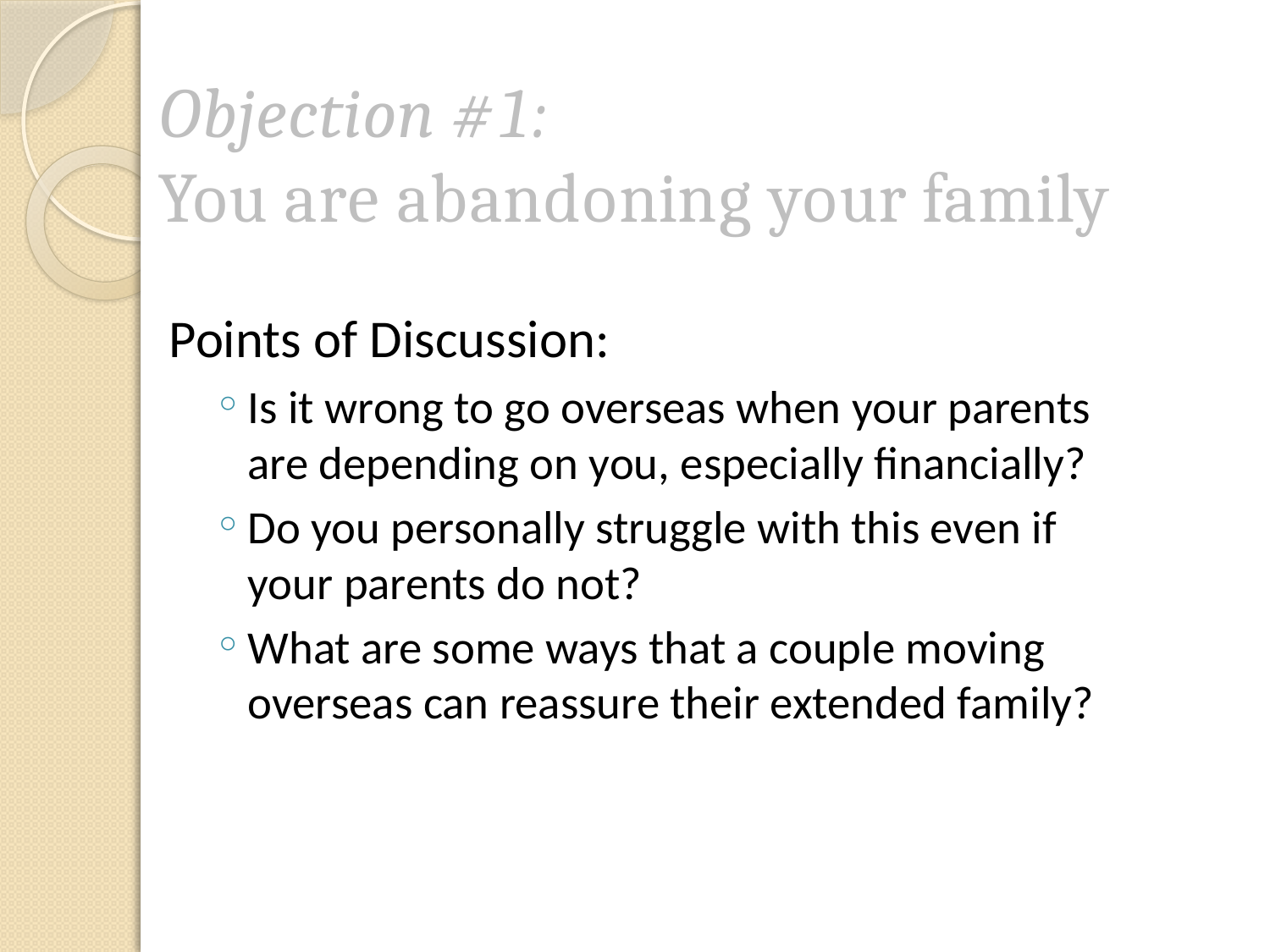

# Objection #1: You are abandoning your family
Points of Discussion:
Is it wrong to go overseas when your parents are depending on you, especially financially?
Do you personally struggle with this even if your parents do not?
What are some ways that a couple moving overseas can reassure their extended family?